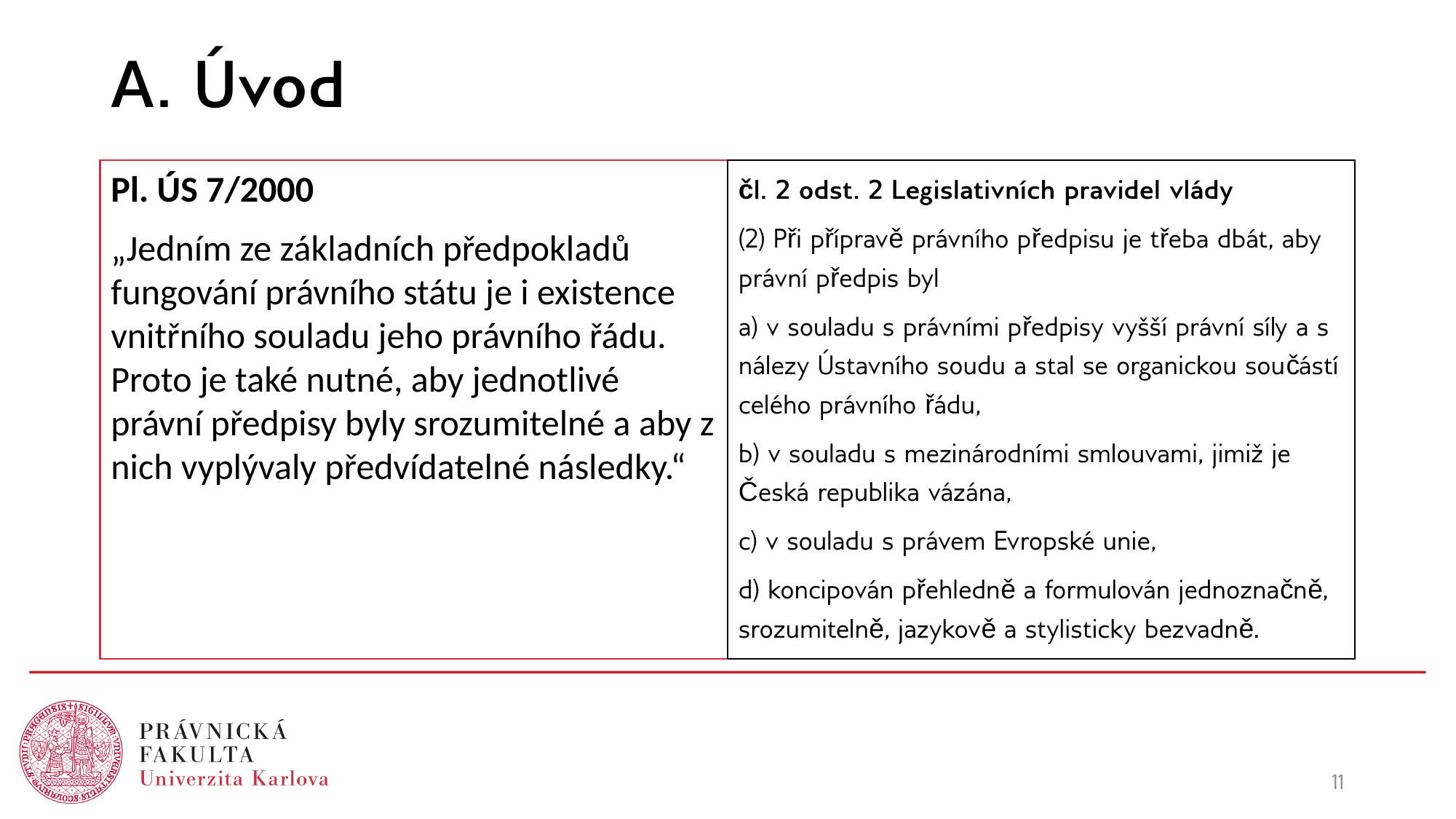

# A. Úvod
čl. 2 odst. 2 Legislativních pravidel vlády
(2) Při přípravě právního předpisu je třeba dbát, aby právní předpis byl
a) v souladu s právními předpisy vyšší právní síly a s nálezy Ústavního soudu a stal se organickou součástí celého právního řádu,
b) v souladu s mezinárodními smlouvami, jimiž je Česká republika vázána,
c) v souladu s právem Evropské unie,
d) koncipován přehledně a formulován jednoznačně, srozumitelně, jazykově a stylisticky bezvadně.

Pl. ÚS 7/2000
„Jedním ze základních předpokladů fungování právního státu je i existence vnitřního souladu jeho právního řádu. Proto je také nutné, aby jednotlivé právní předpisy byly srozumitelné a aby z nich vyplývaly předvídatelné následky.“

11